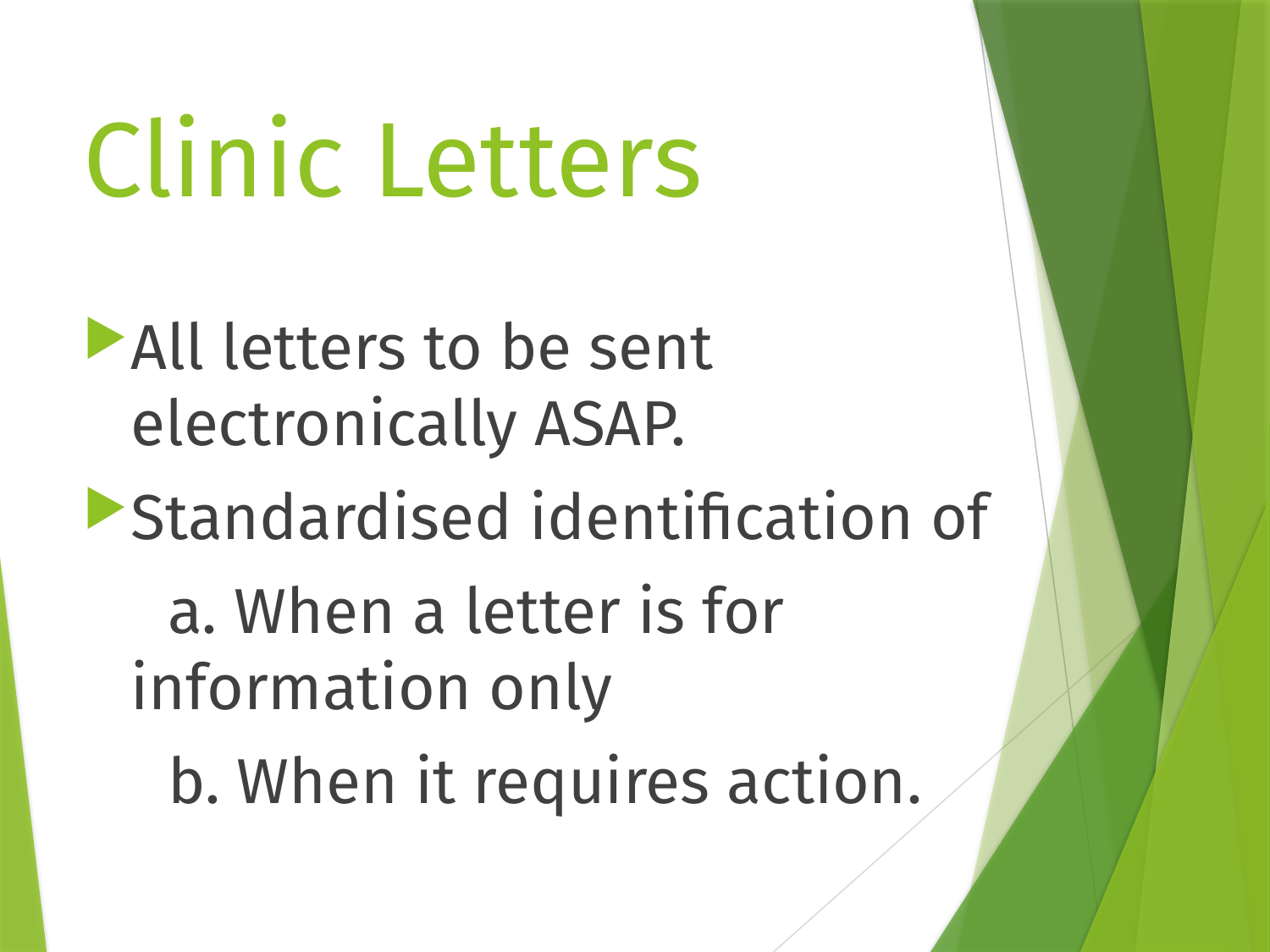

# Clinic Letters
All letters to be sent electronically ASAP.
Standardised identification of
     a. When a letter is for information only
     b. When it requires action.